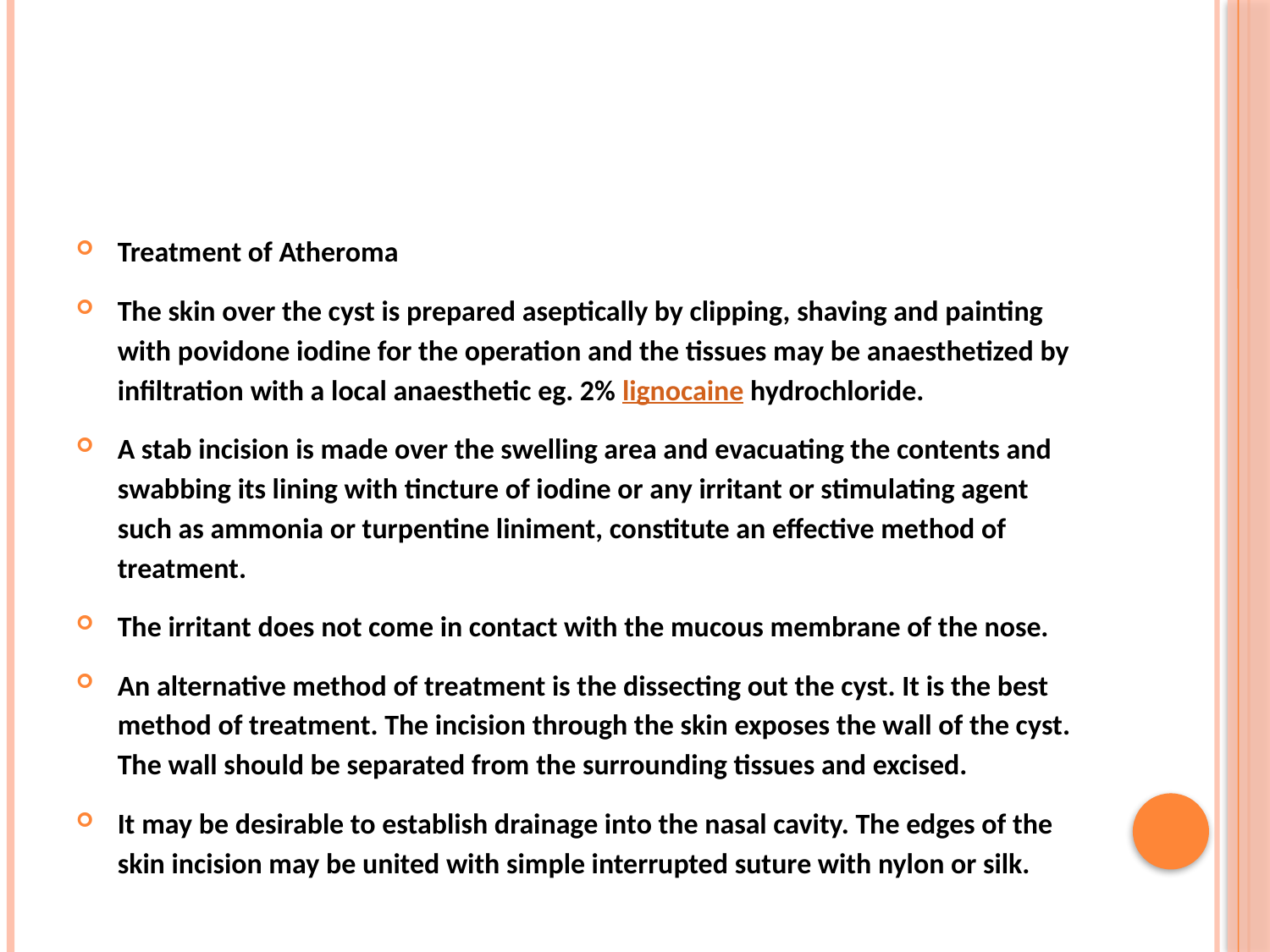

#
Treatment of Atheroma
The skin over the cyst is prepared aseptically by clipping, shaving and painting with povidone iodine for the operation and the tissues may be anaesthetized by infiltration with a local anaesthetic eg. 2% lignocaine hydrochloride.
A stab incision is made over the swelling area and evacuating the contents and swabbing its lining with tincture of iodine or any irritant or stimulating agent such as ammonia or turpentine liniment, constitute an effective method of treatment.
The irritant does not come in contact with the mucous membrane of the nose.
An alternative method of treatment is the dissecting out the cyst. It is the best method of treatment. The incision through the skin exposes the wall of the cyst. The wall should be separated from the surrounding tissues and excised.
It may be desirable to establish drainage into the nasal cavity. The edges of the skin incision may be united with simple interrupted suture with nylon or silk.